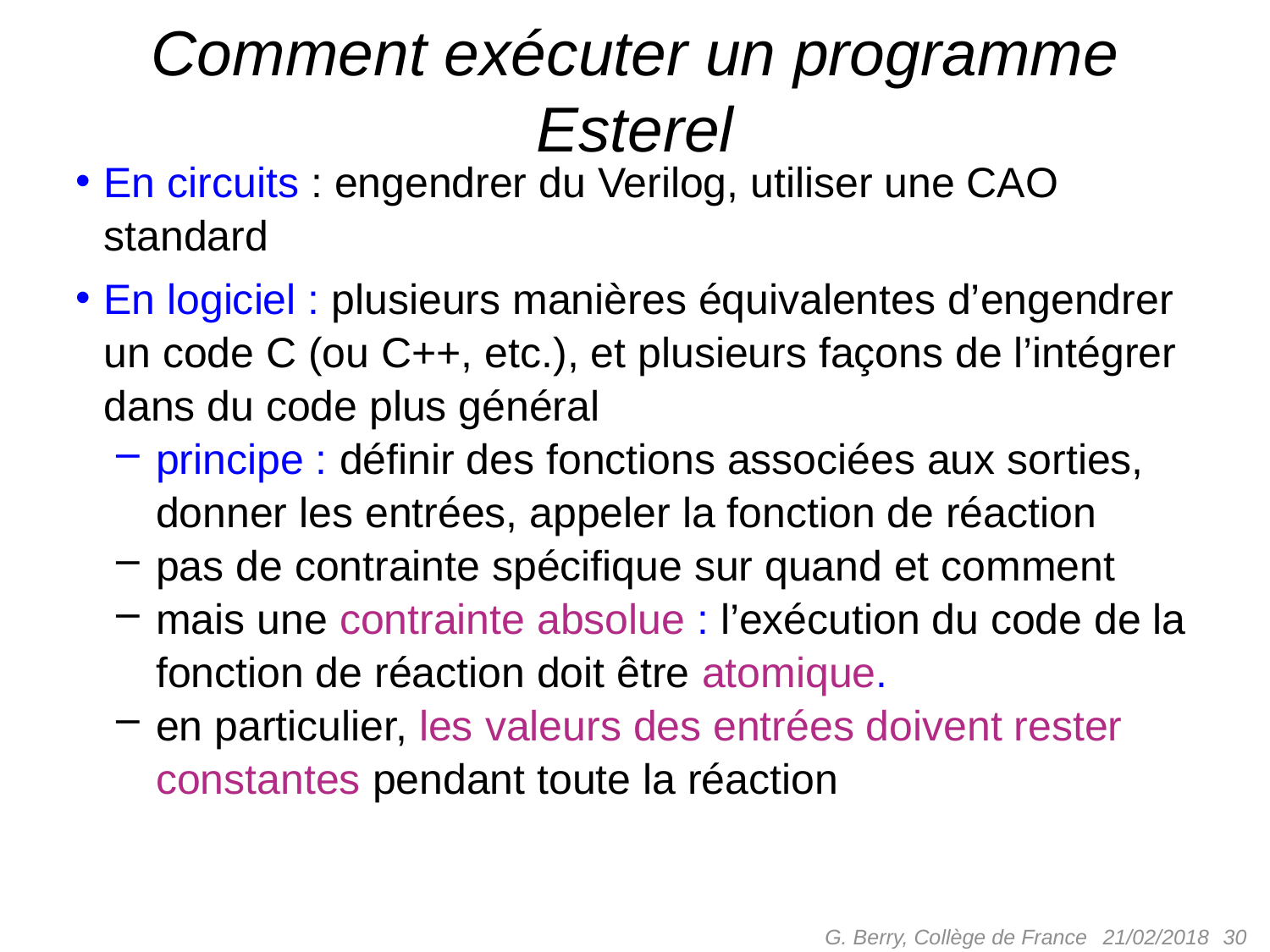

# Comment exécuter un programme Esterel
En circuits : engendrer du Verilog, utiliser une CAO standard
En logiciel : plusieurs manières équivalentes d’engendrer un code C (ou C++, etc.), et plusieurs façons de l’intégrer dans du code plus général
principe : définir des fonctions associées aux sorties, donner les entrées, appeler la fonction de réaction
pas de contrainte spécifique sur quand et comment
mais une contrainte absolue : l’exécution du code de la fonction de réaction doit être atomique.
en particulier, les valeurs des entrées doivent rester constantes pendant toute la réaction
G. Berry, Collège de France
 30
21/02/2018